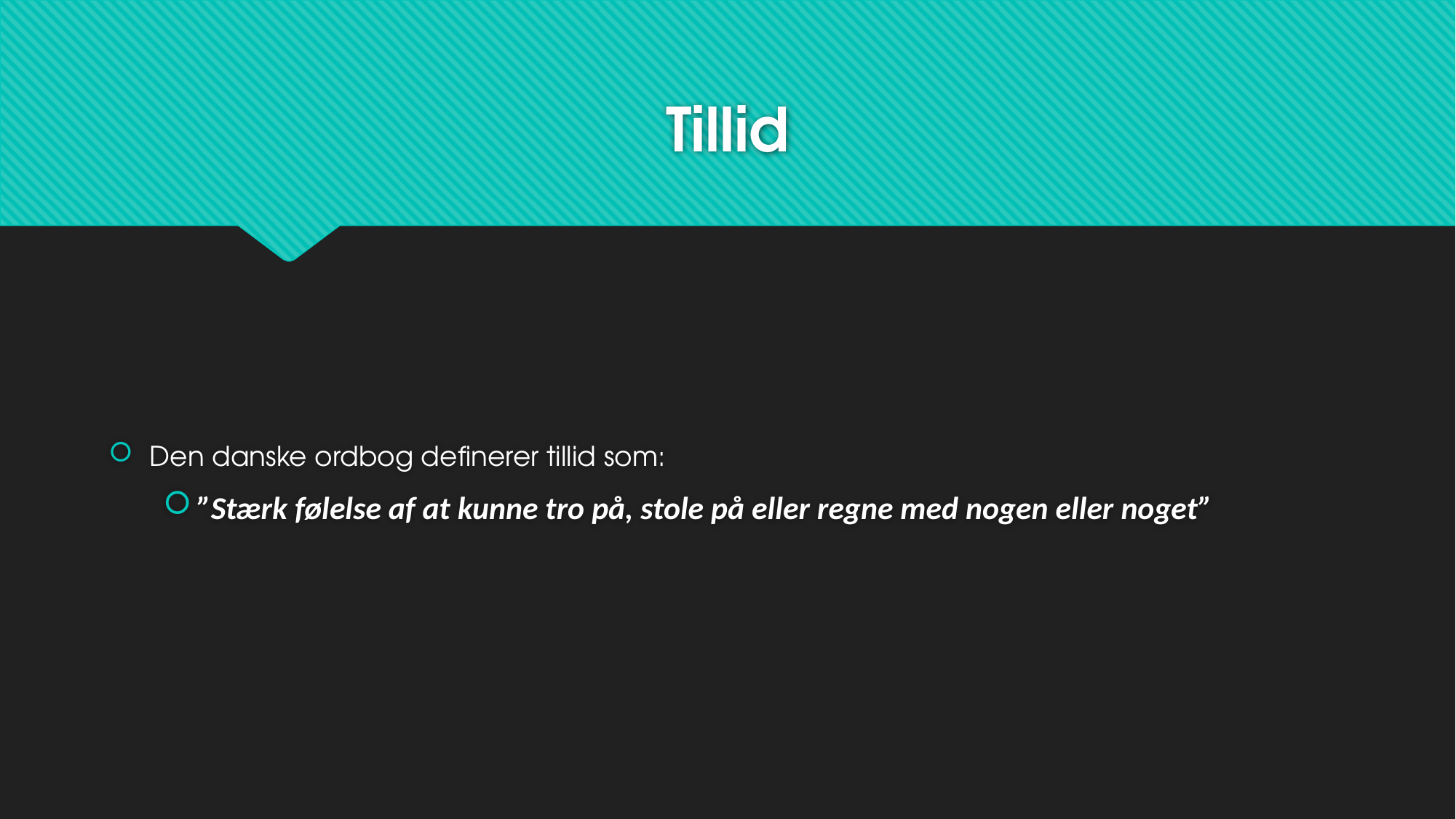

# Tillid
Den danske ordbog definerer tillid som:
”Stærk følelse af at kunne tro på, stole på eller regne med nogen eller noget”